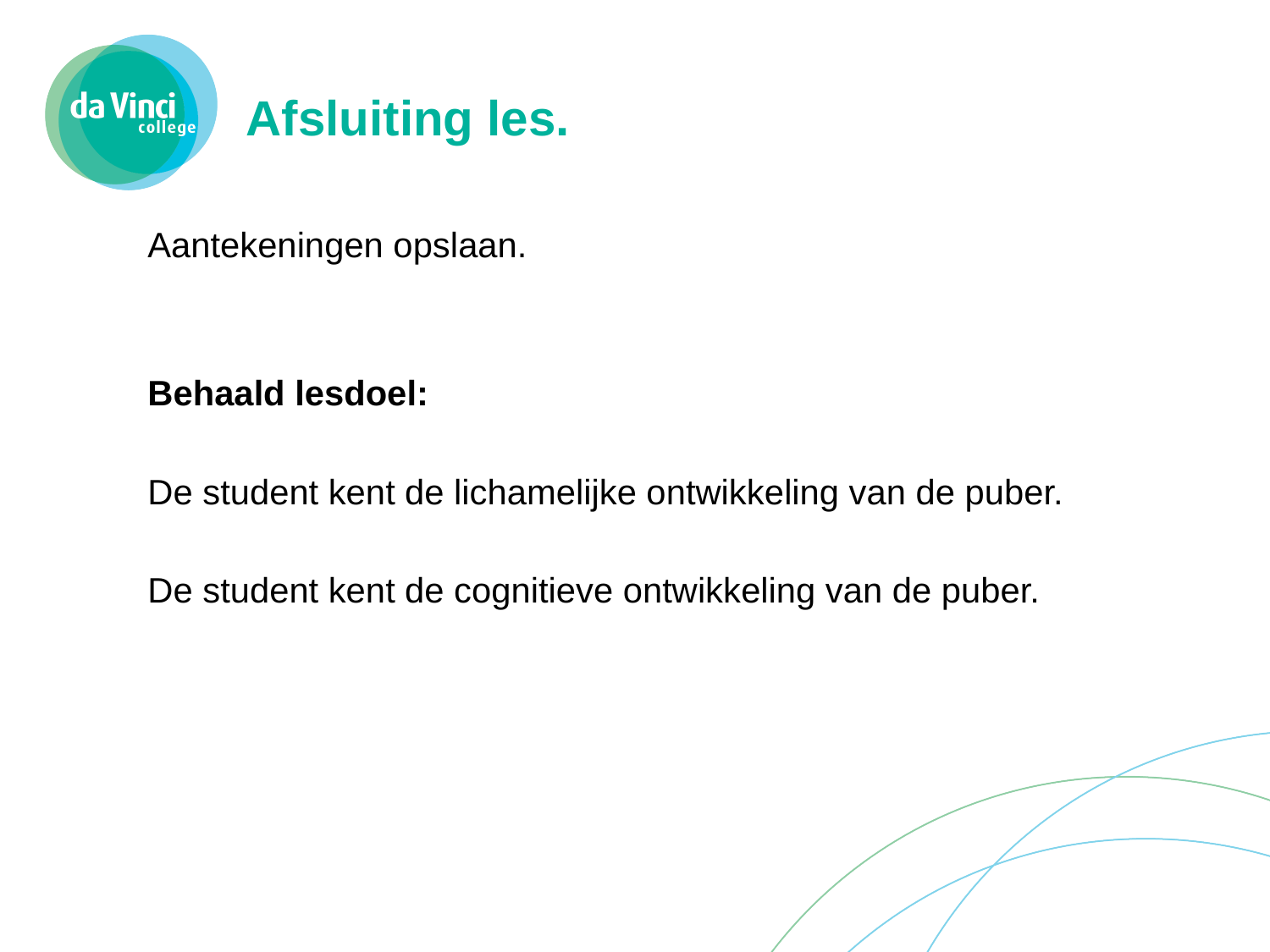

# Afsluiting les.
Aantekeningen opslaan.

Behaald lesdoel:

De student kent de lichamelijke ontwikkeling van de puber.

De student kent de cognitieve ontwikkeling van de puber.